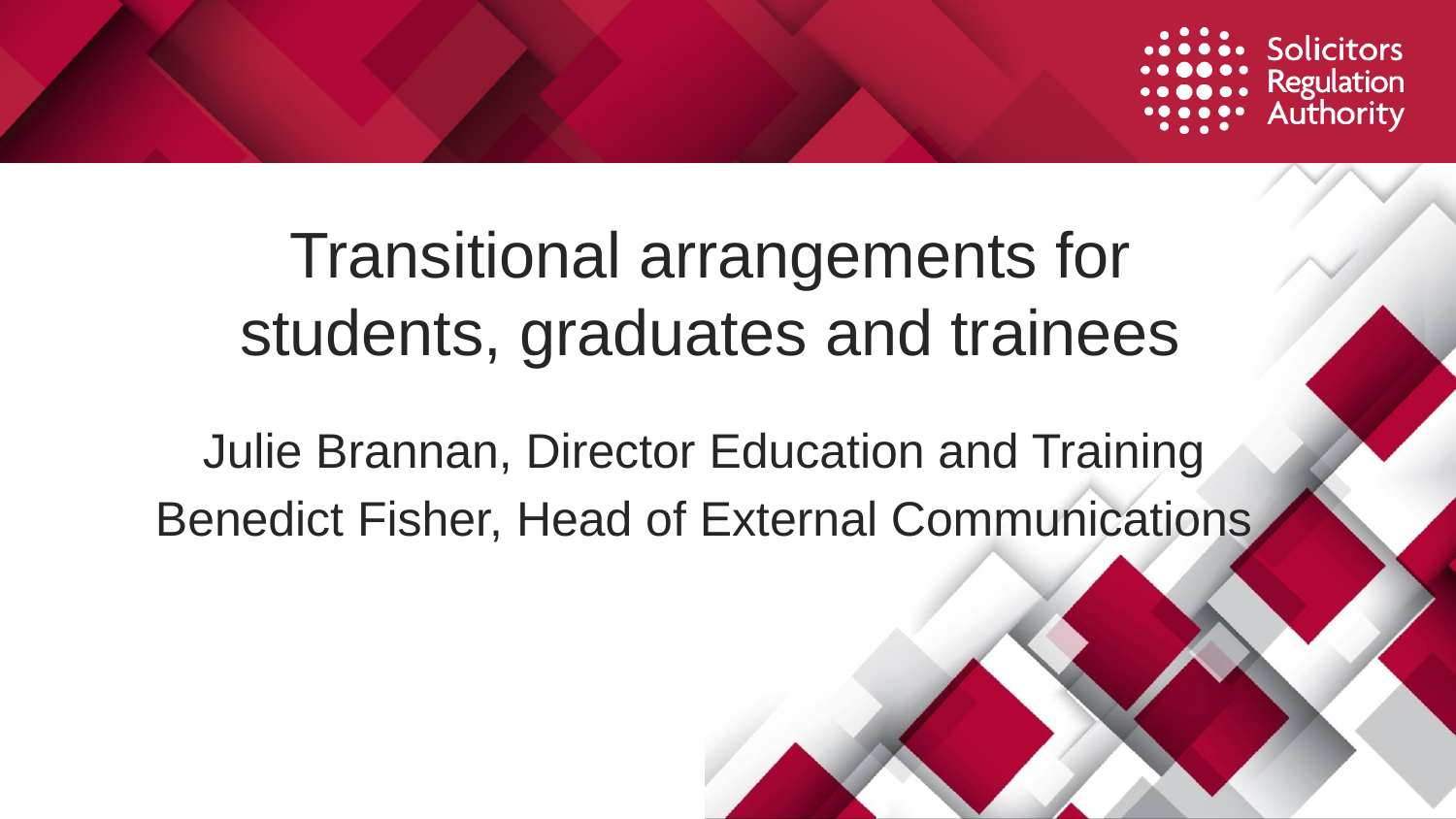

# Transitional arrangements for students, graduates and trainees
Julie Brannan, Director Education and Training
Benedict Fisher, Head of External Communications